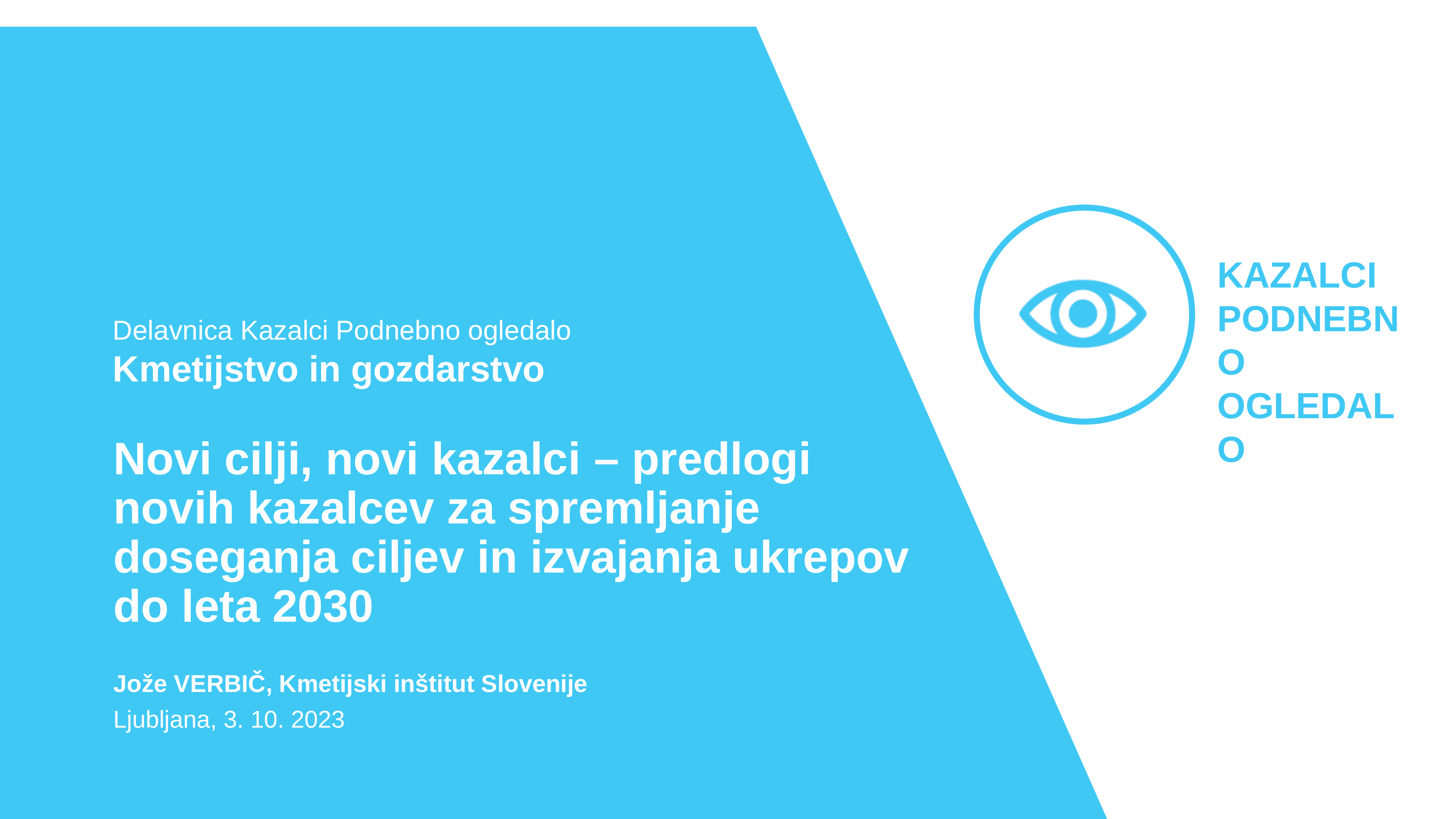

Delavnica Kazalci Podnebno ogledalo
Kmetijstvo in gozdarstvo
# Novi cilji, novi kazalci – predlogi novih kazalcev za spremljanje doseganja ciljev in izvajanja ukrepov do leta 2030
Jože VERBIČ, Kmetijski inštitut Slovenije
Ljubljana, 3. 10. 2023